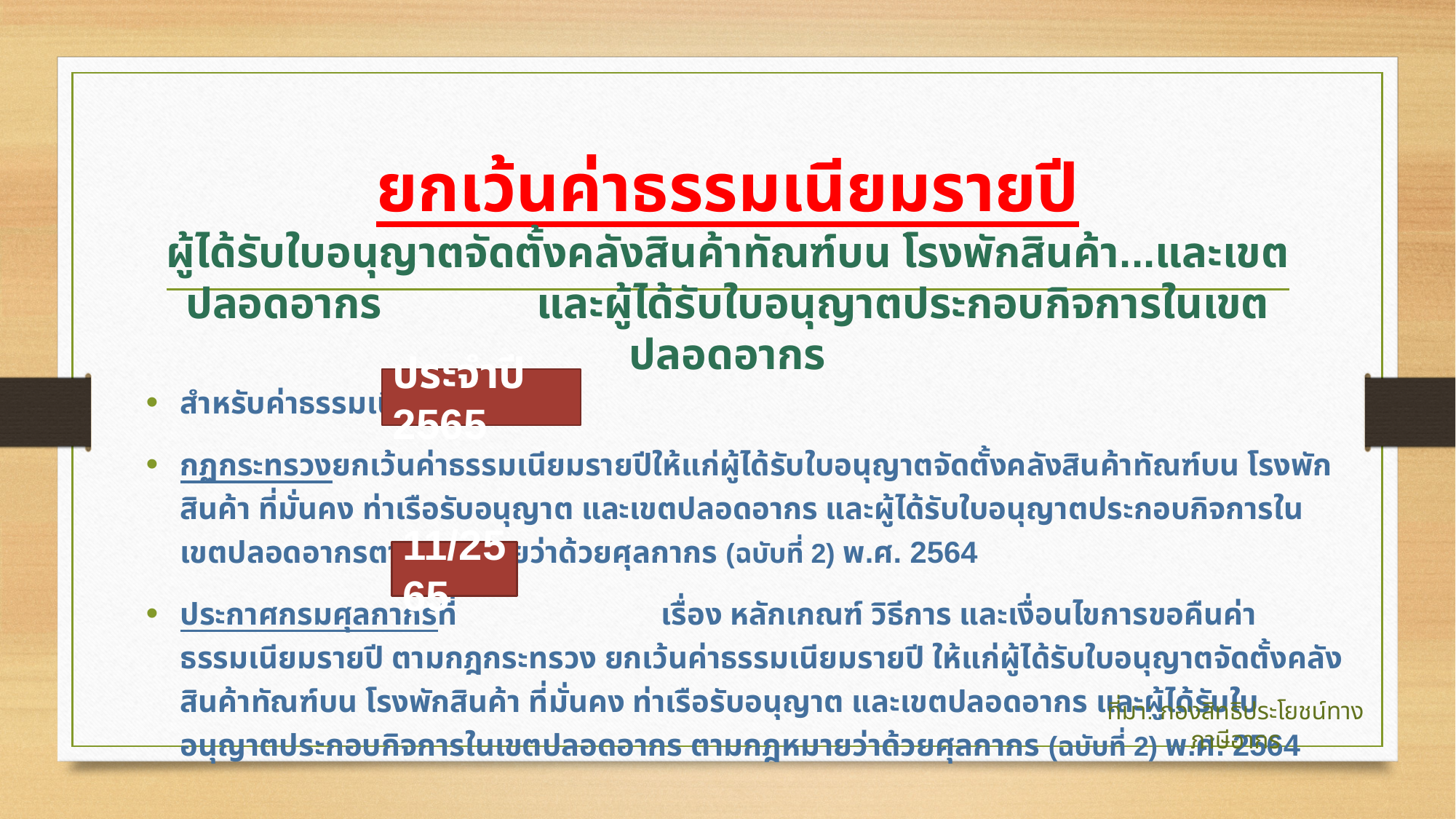

# ยกเว้นค่าธรรมเนียมรายปี ผู้ได้รับใบอนุญาตจัดตั้งคลังสินค้าทัณฑ์บน โรงพักสินค้า...และเขตปลอดอากร              และผู้ได้รับใบอนุญาตประกอบกิจการในเขตปลอดอากร
ประจำปี 2565
สำหรับค่าธรรมเนียม
กฏกระทรวงยกเว้นค่าธรรมเนียมรายปีให้แก่ผู้ได้รับใบอนุญาตจัดตั้งคลังสินค้าทัณฑ์บน โรงพักสินค้า ที่มั่นคง ท่าเรือรับอนุญาต และเขตปลอดอากร และผู้ได้รับใบอนุญาตประกอบกิจการในเขตปลอดอากรตามกฎหมายว่าด้วยศุลกากร (ฉบับที่ 2) พ.ศ. 2564
ประกาศกรมศุลกากรที่                          เรื่อง หลักเกณฑ์ วิธีการ และเงื่อนไขการขอคืนค่าธรรมเนียมรายปี ตามกฎกระทรวง ยกเว้นค่าธรรมเนียมรายปี ให้แก่ผู้ได้รับใบอนุญาตจัดตั้งคลังสินค้าทัณฑ์บน โรงพักสินค้า ที่มั่นคง ท่าเรือรับอนุญาต และเขตปลอดอากร และผู้ได้รับใบอนุญาตประกอบกิจการในเขตปลอดอากร ตามกฎหมายว่าด้วยศุลกากร (ฉบับที่ 2) พ.ศ. 2564
11/2565
ที่มา: กองสิทธิประโยชน์ทางภาษีอากร